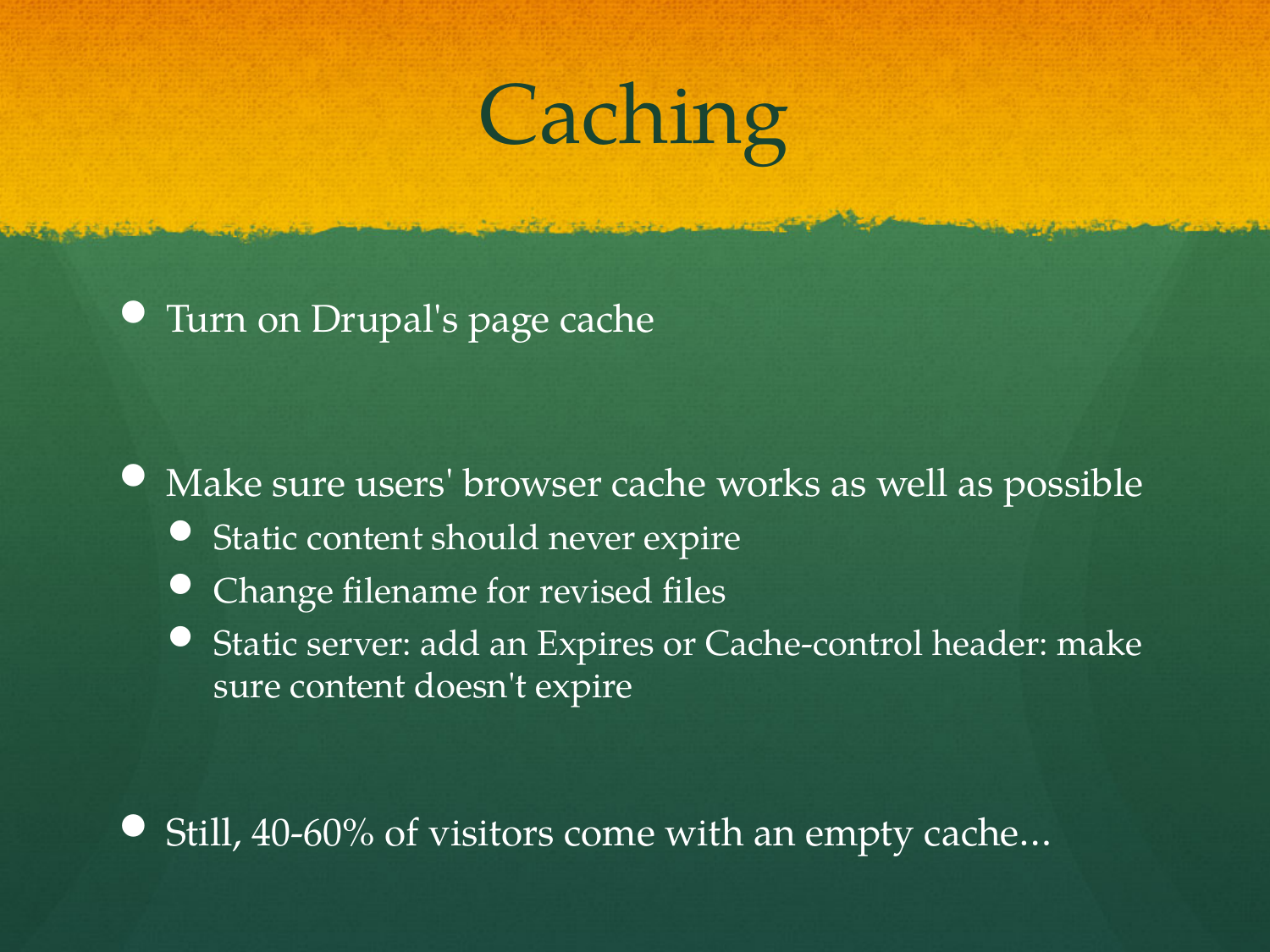

# Caching
Turn on Drupal's page cache

Make sure users' browser cache works as well as possible
Static content should never expire
Change filename for revised files
Static server: add an Expires or Cache-control header: make sure content doesn't expire

Still, 40-60% of visitors come with an empty cache…